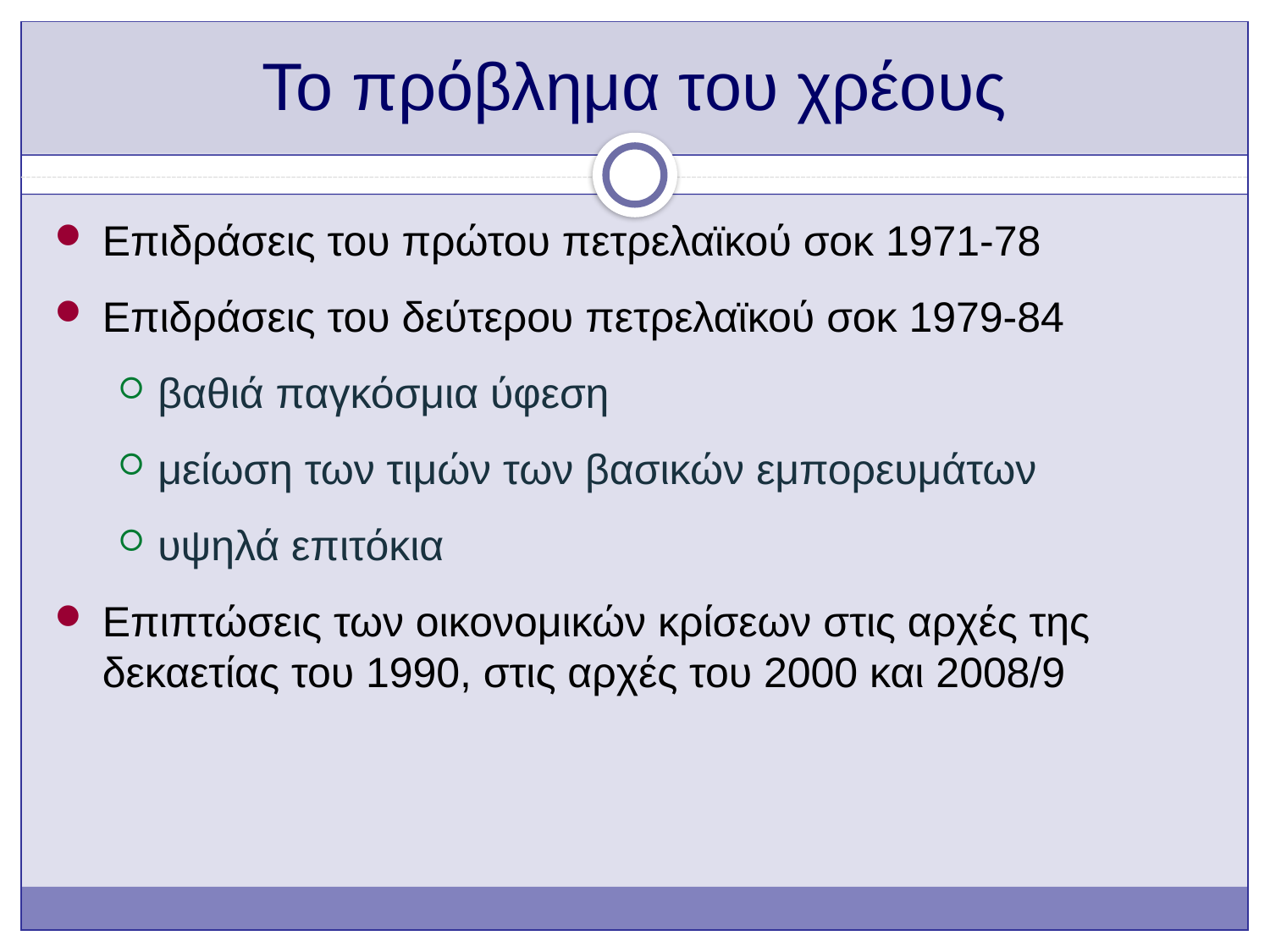

# Το πρόβλημα του χρέους
Επιδράσεις του πρώτου πετρελαϊκού σοκ 1971-78
Επιδράσεις του δεύτερου πετρελαϊκού σοκ 1979-84
βαθιά παγκόσμια ύφεση
μείωση των τιμών των βασικών εμπορευμάτων
υψηλά επιτόκια
Επιπτώσεις των οικονομικών κρίσεων στις αρχές της δεκαετίας του 1990, στις αρχές του 2000 και 2008/9